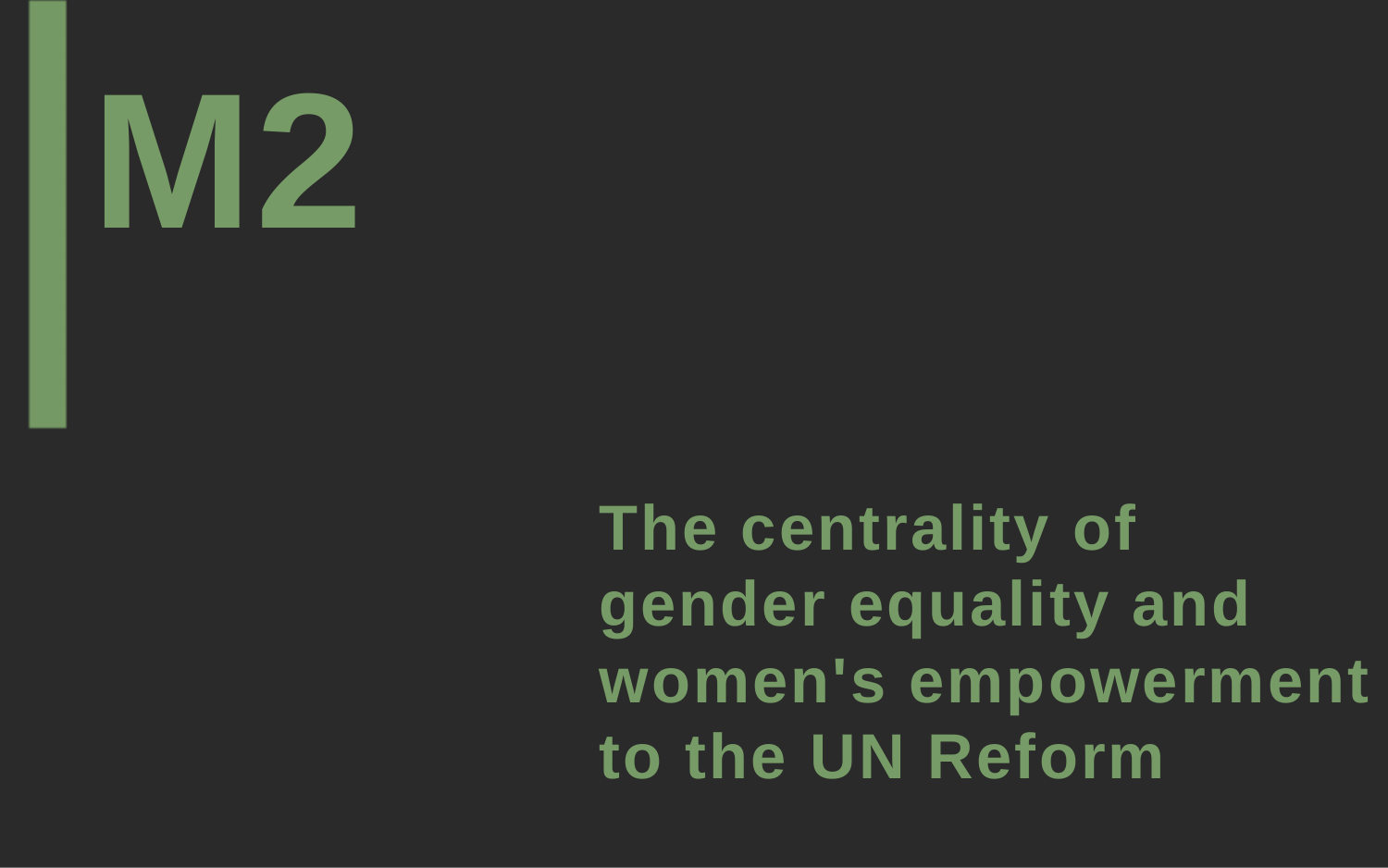

M2
The centrality of gender equality and women's empowerment to the UN Reform